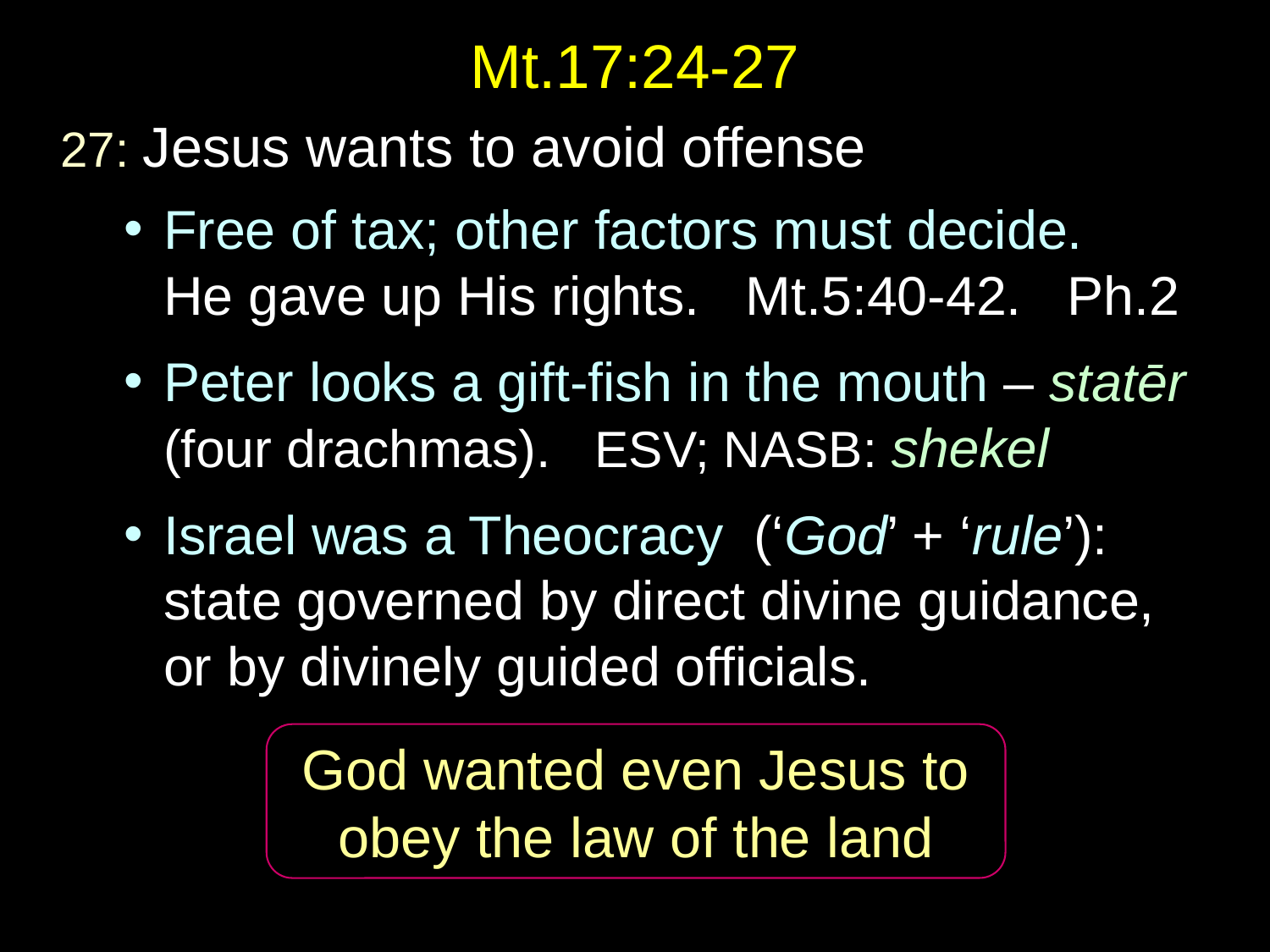

# Mt.17:24-27
27: Jesus wants to avoid offense
Free of tax; other factors must decide.
He gave up His rights.   Mt.5:40-42.   Ph.2
Peter looks a gift-fish in the mouth – statēr (four drachmas).   ESV; NASB: shekel
Israel was a Theocracy  (‘God’ + ‘rule’): state governed by direct divine guidance, or by divinely guided officials.

God wanted even Jesus to
obey the law of the land